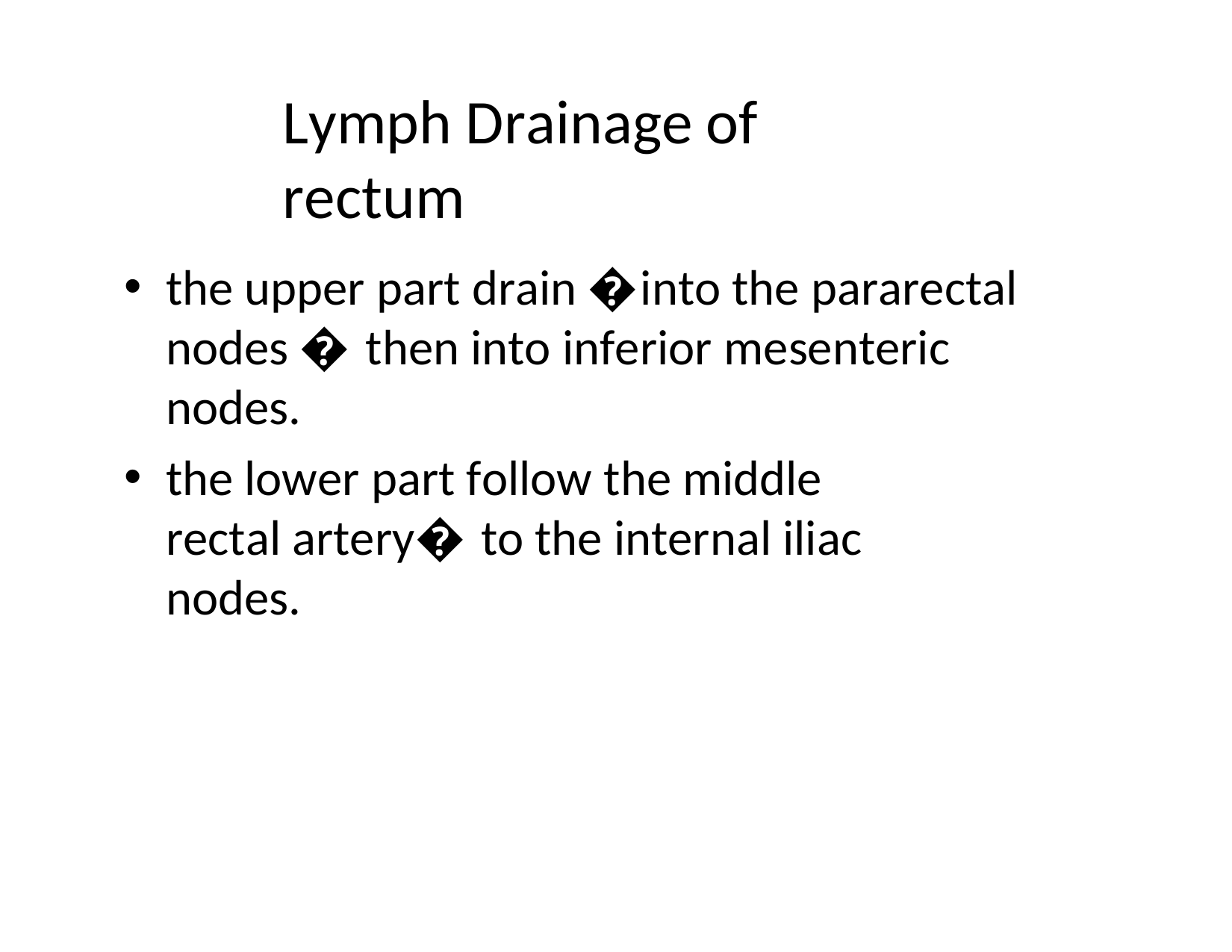

Lymph Drainage of rectum
the upper part drain �into the pararectal nodes � then into inferior mesenteric nodes.

the lower part follow the middle rectal artery� to the internal iliac nodes.